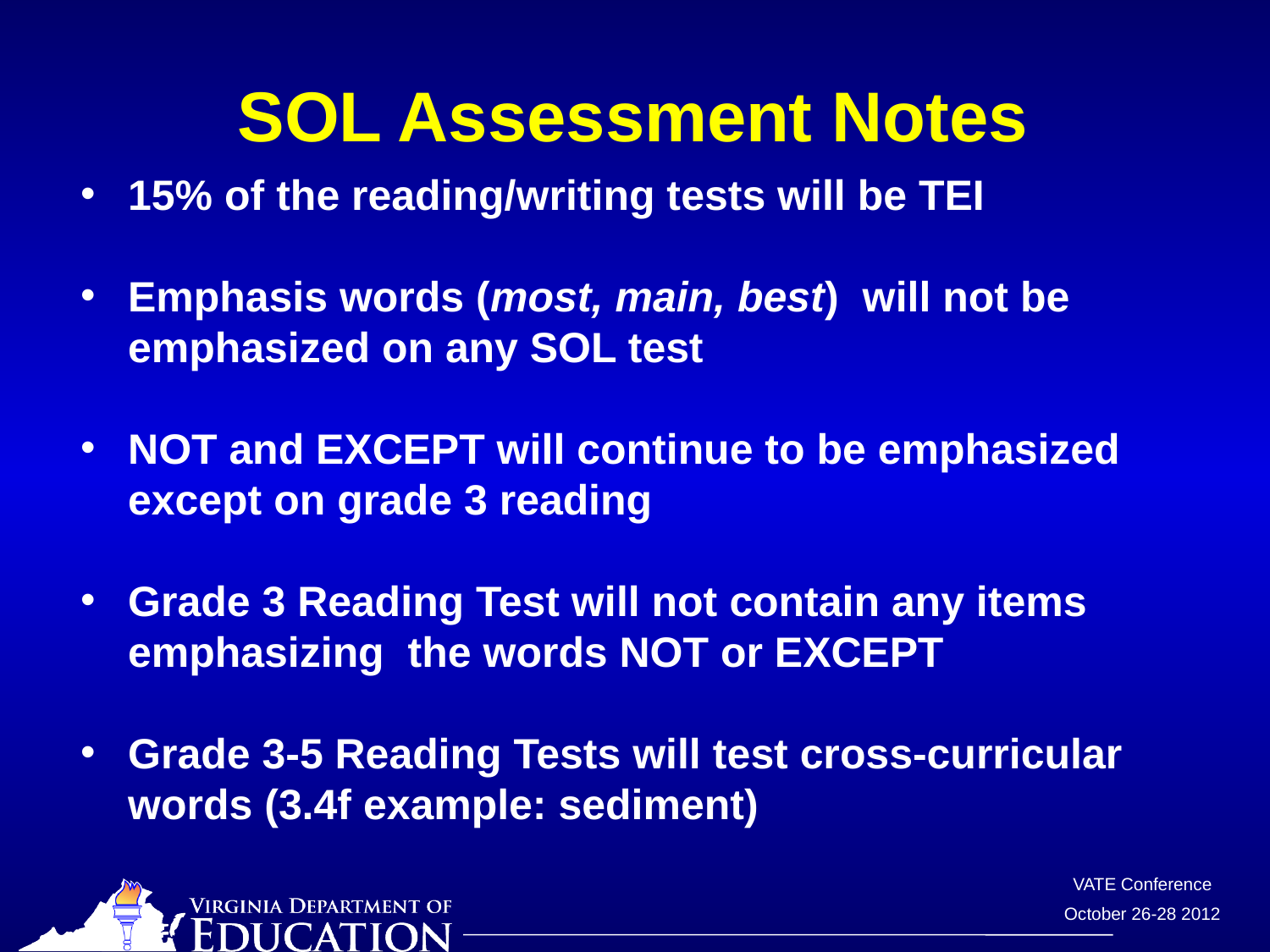

# SOL Assessment Notes
15% of the reading/writing tests will be TEI

Emphasis words (most, main, best)  will not be emphasized on any SOL test

NOT and EXCEPT will continue to be emphasized except on grade 3 reading

Grade 3 Reading Test will not contain any items emphasizing  the words NOT or EXCEPT

Grade 3-5 Reading Tests will test cross-curricular words (3.4f example: sediment)